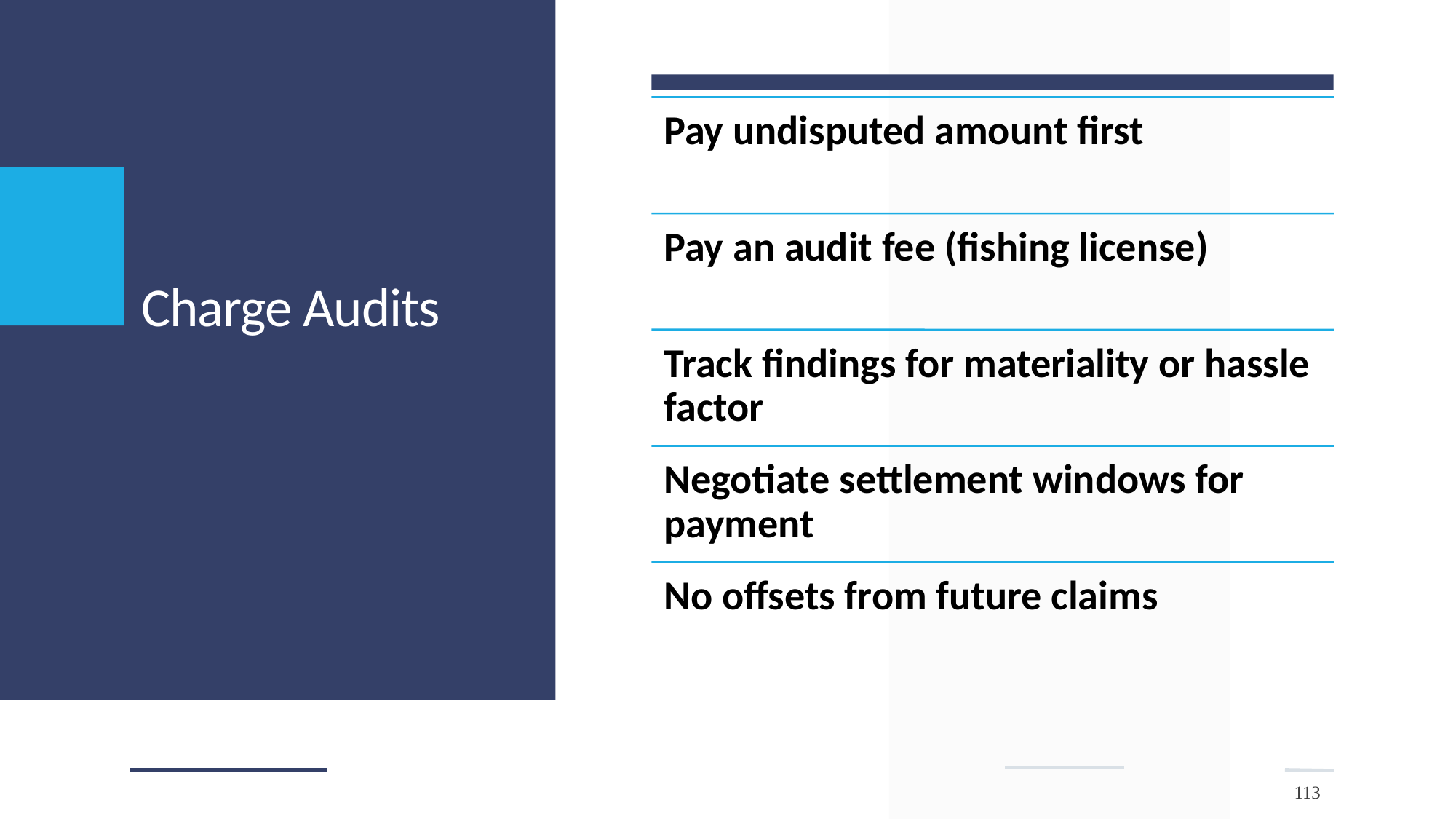

# Charge Audits
Pay undisputed amount first
Pay an audit fee (fishing license)
Track findings for materiality or hassle factor
Negotiate settlement windows for payment
No offsets from future claims
113